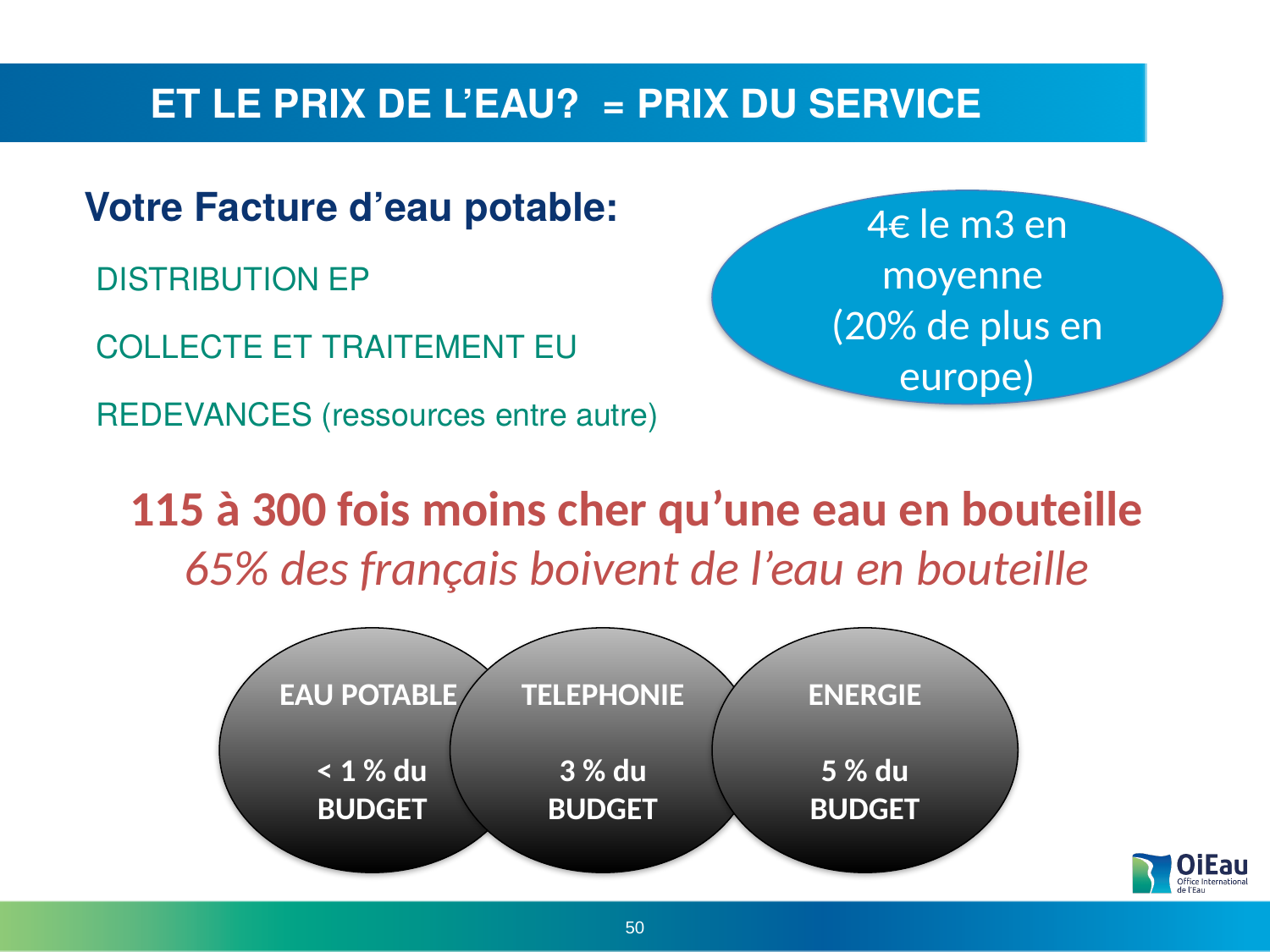

ET LE PRIX DE L’EAU?  = PRIX DU SERVICE
       Votre Facture d’eau potable:
DISTRIBUTION EP
COLLECTE ET TRAITEMENT EU
REDEVANCES (ressources entre autre)
4€ le m3 en moyenne
(20% de plus en europe)
115 à 300 fois moins cher qu’une eau en bouteille
65% des français boivent de l’eau en bouteille
EAU POTABLE

< 1 % du BUDGET
TELEPHONIE

3 % du BUDGET
ENERGIE

5 % du BUDGET